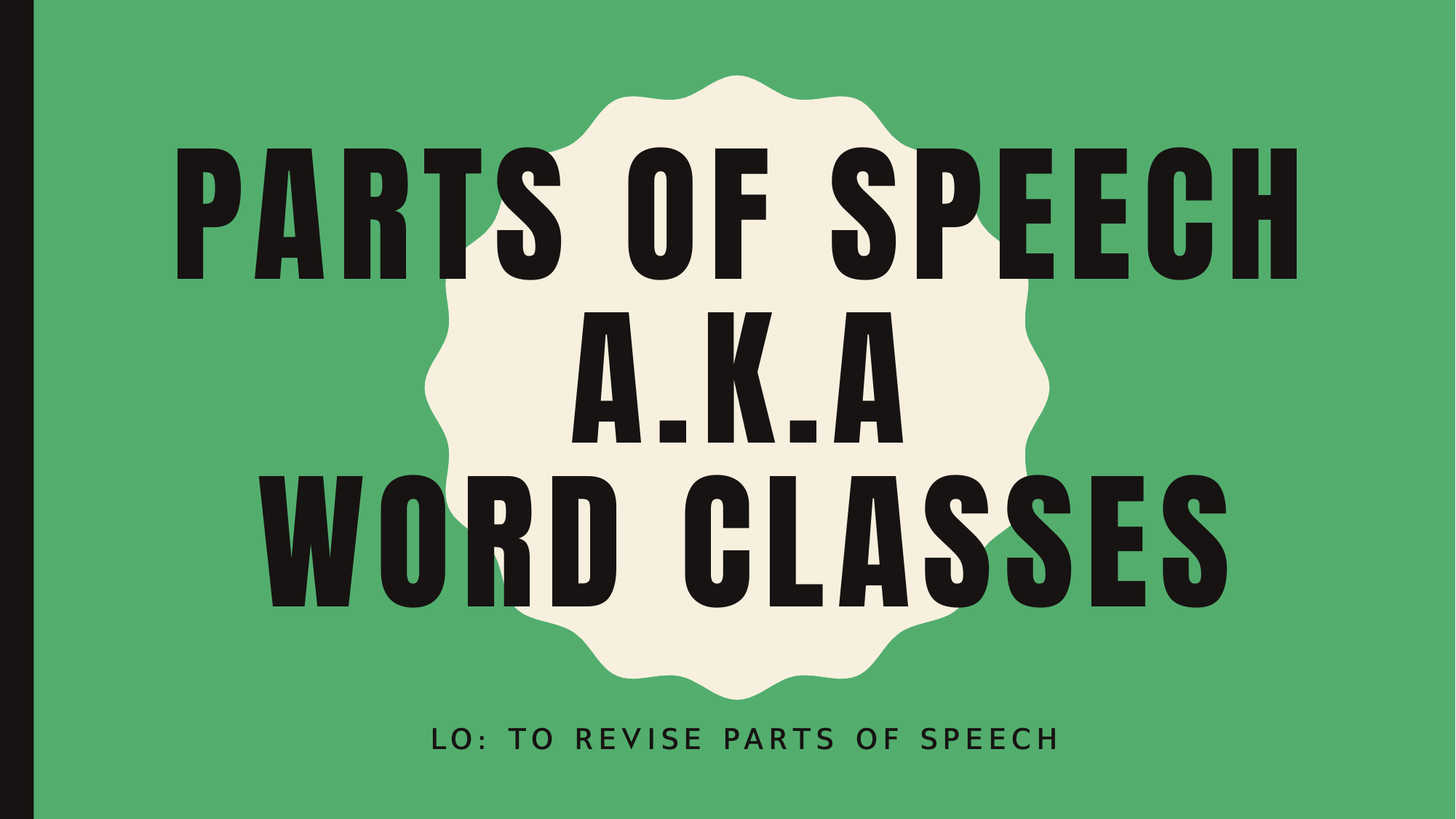

# Parts of Speech A.K.A Word Classes
LO: To revise parts of speech